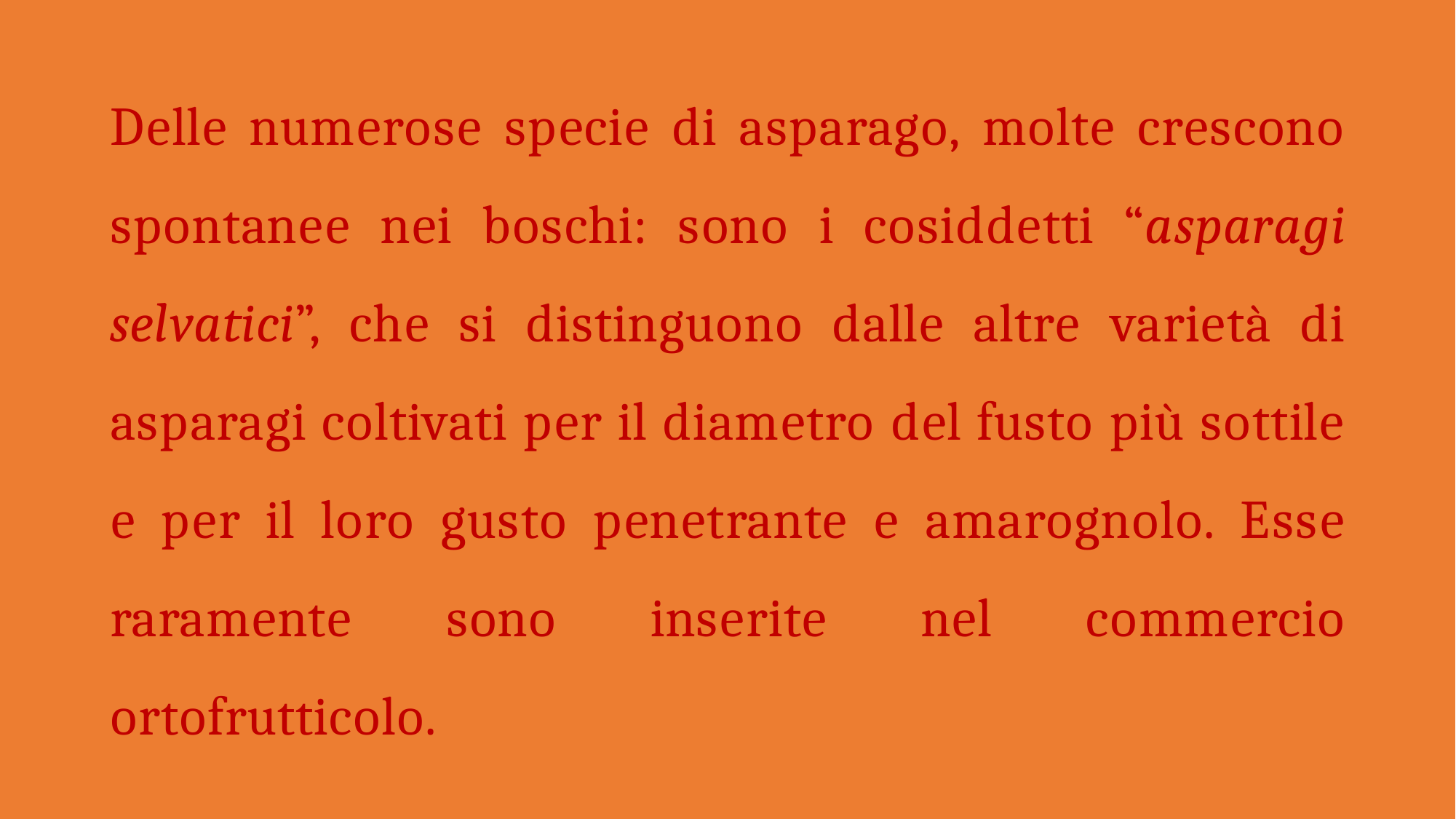

Delle numerose specie di asparago, molte crescono spontanee nei boschi: sono i cosiddetti “asparagi selvatici”, che si distinguono dalle altre varietà di asparagi coltivati per il diametro del fusto più sottile e per il loro gusto penetrante e amarognolo. Esse raramente sono inserite nel commercio ortofrutticolo.